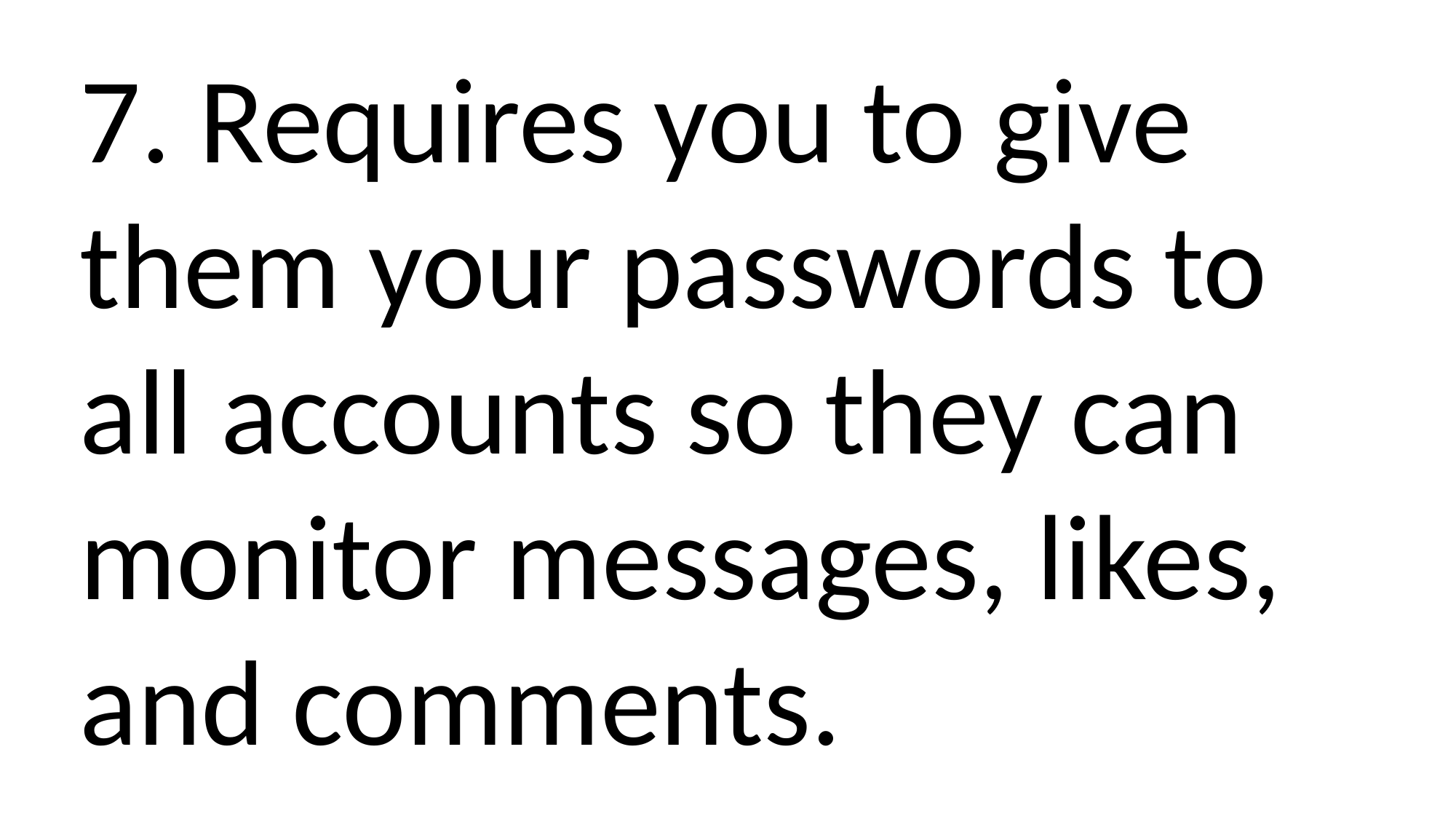

7. Requires you to give them your passwords to all accounts so they can monitor messages, likes, and comments.